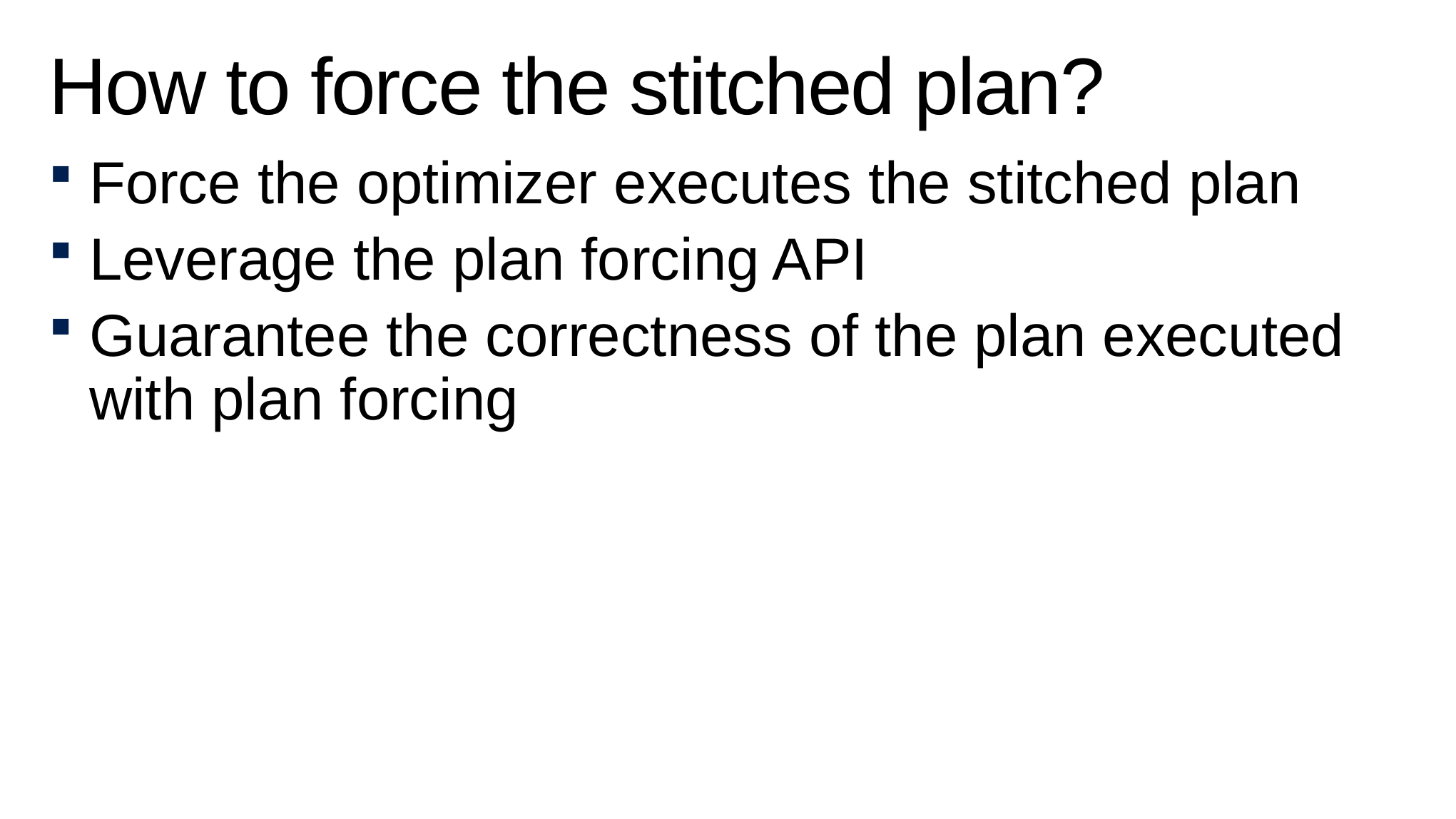

# How to force the stitched plan?
Force the optimizer executes the stitched plan
Leverage the plan forcing API
Guarantee the correctness of the plan executed with plan forcing